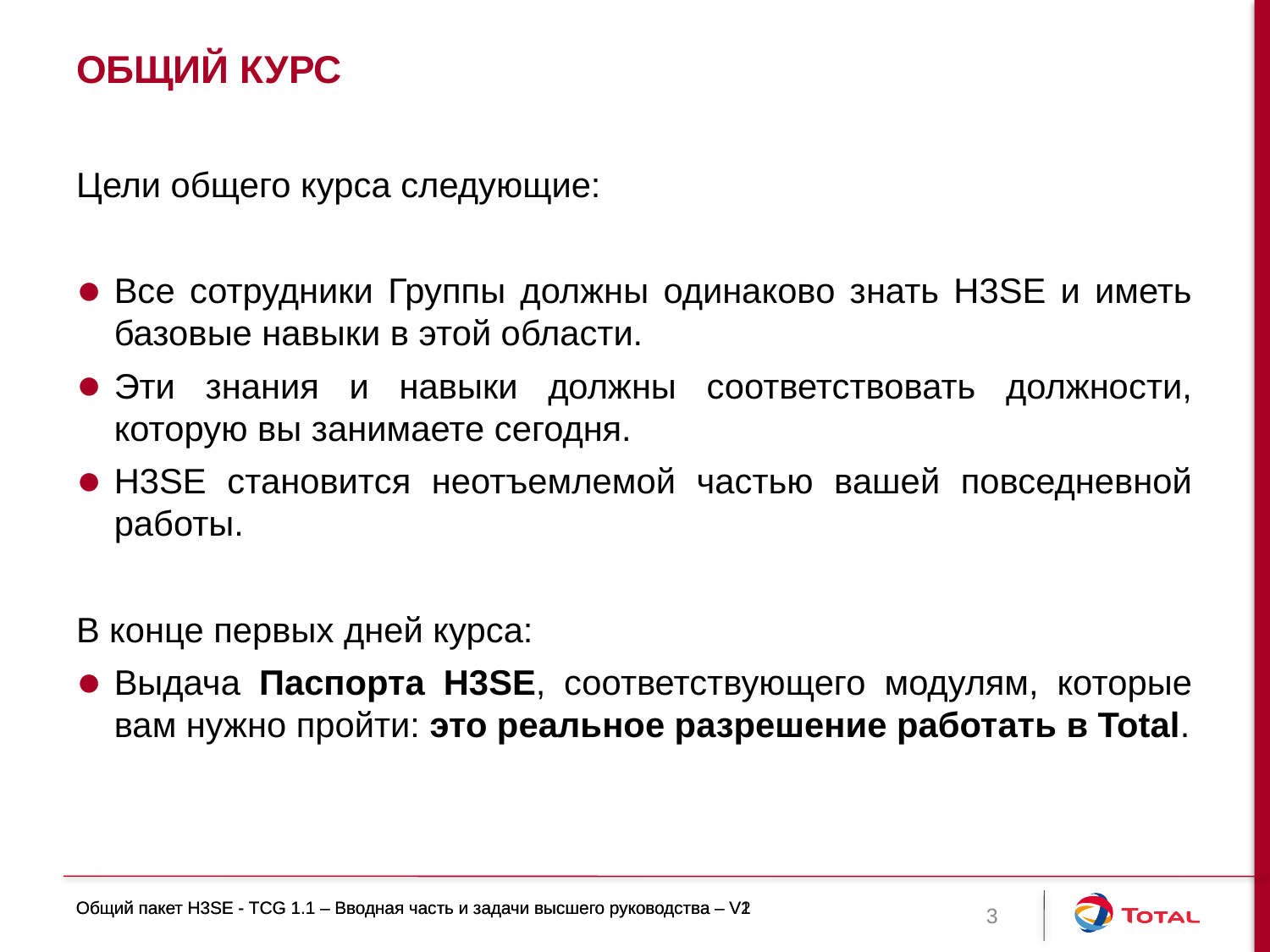

# Общий курс
Цели общего курса следующие:

Все сотрудники Группы должны одинаково знать H3SE и иметь базовые навыки в этой области.
Эти знания и навыки должны соответствовать должности, которую вы занимаете сегодня.
H3SE становится неотъемлемой частью вашей повседневной работы.

В конце первых дней курса:
Выдача Паспорта H3SE, соответствующего модулям, которые вам нужно пройти: это реальное разрешение работать в Total.

Общий пакет H3SE - TCG 1.1 – Вводная часть и задачи высшего руководства – V1
Общий пакет H3SE - TCG 1.1 – Вводная часть и задачи высшего руководства – V2
3